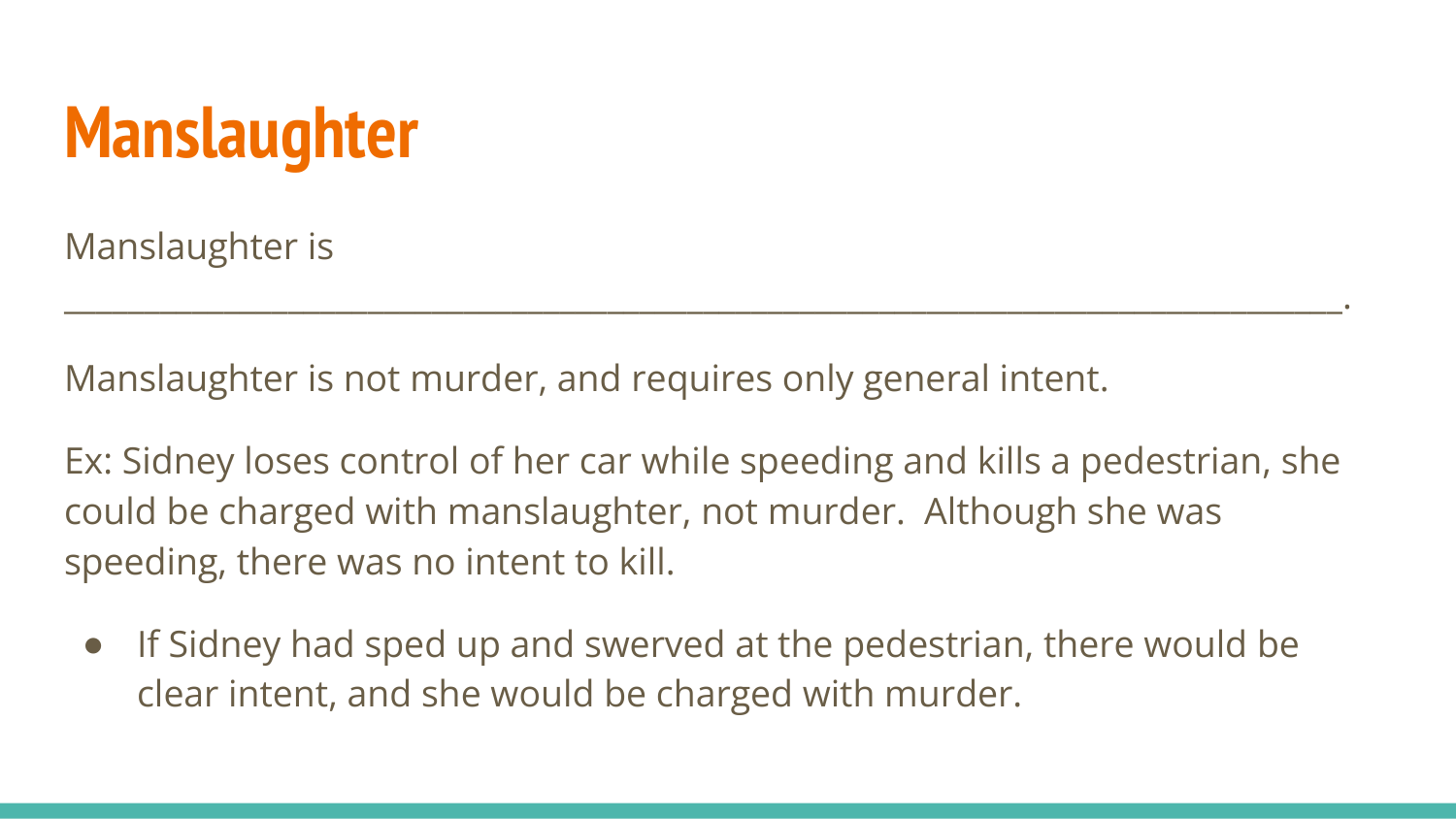

# Manslaughter
Manslaughter is ________________________________________________________________________________.
Manslaughter is not murder, and requires only general intent.
Ex: Sidney loses control of her car while speeding and kills a pedestrian, she could be charged with manslaughter, not murder.  Although she was speeding, there was no intent to kill.
If Sidney had sped up and swerved at the pedestrian, there would be clear intent, and she would be charged with murder.